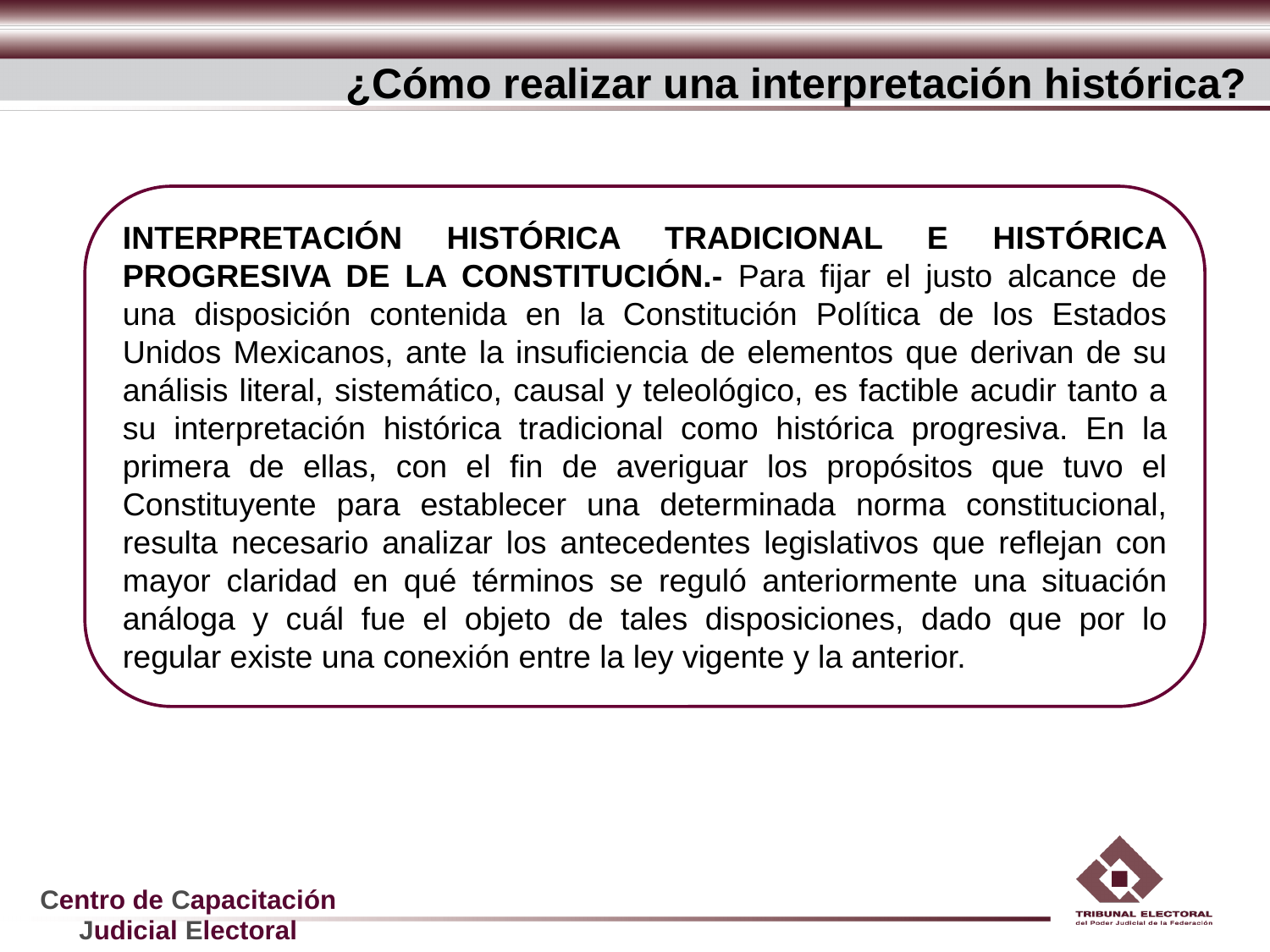

¿Cómo realizar una interpretación histórica?
INTERPRETACIÓN HISTÓRICA TRADICIONAL E HISTÓRICA PROGRESIVA DE LA CONSTITUCIÓN.- Para fijar el justo alcance de una disposición contenida en la Constitución Política de los Estados Unidos Mexicanos, ante la insuficiencia de elementos que derivan de su análisis literal, sistemático, causal y teleológico, es factible acudir tanto a su interpretación histórica tradicional como histórica progresiva. En la primera de ellas, con el fin de averiguar los propósitos que tuvo el Constituyente para establecer una determinada norma constitucional, resulta necesario analizar los antecedentes legislativos que reflejan con mayor claridad en qué términos se reguló anteriormente una situación análoga y cuál fue el objeto de tales disposiciones, dado que por lo regular existe una conexión entre la ley vigente y la anterior.